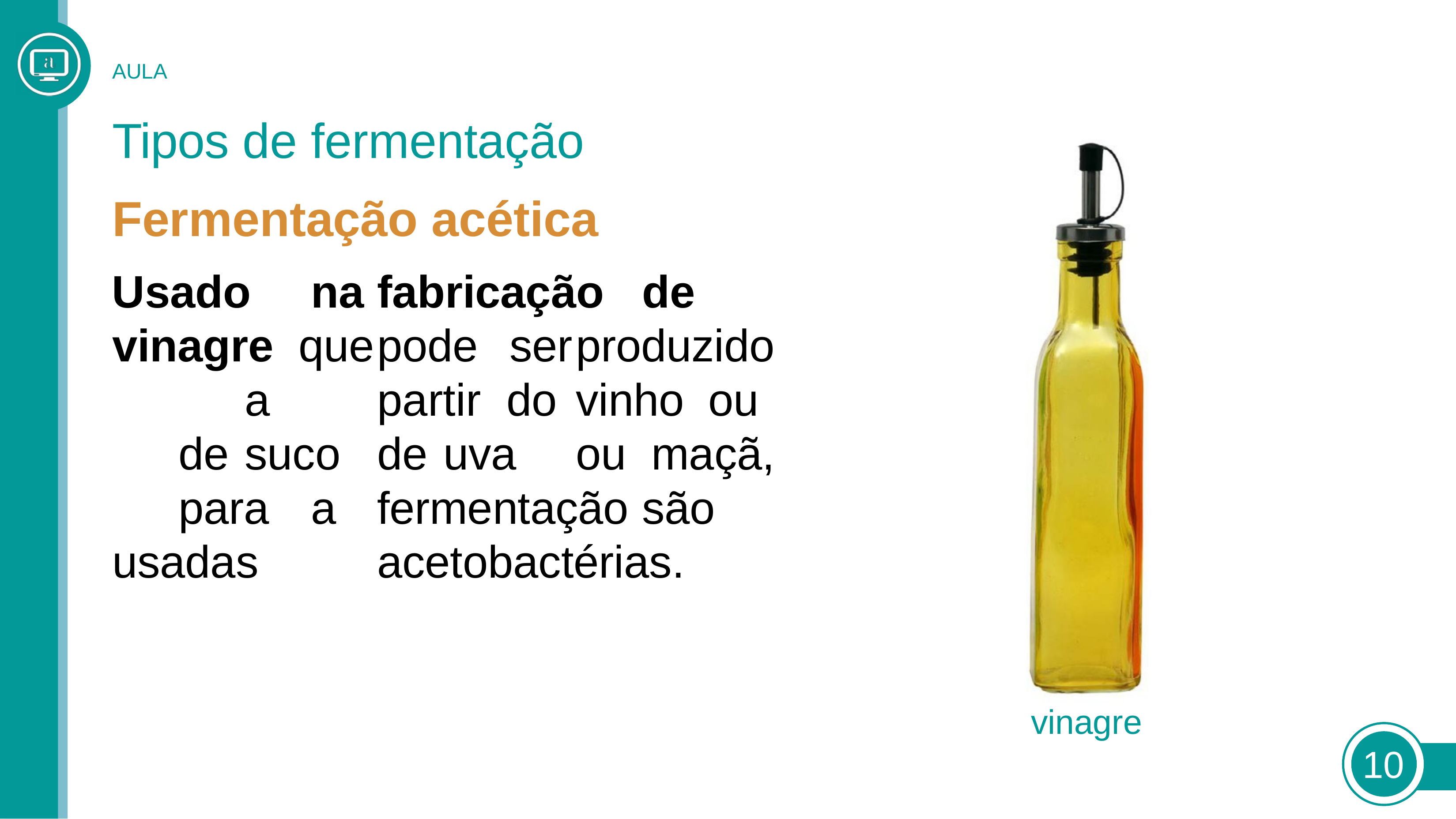

AULA
# Tipos de fermentação

Fermentação acética
Usado	na	fabricação	de	vinagre  que	pode	ser	produzido		a		partir  do	vinho	ou		de	suco	de	uva	ou  maçã,	para	a	fermentação	são  usadas		acetobactérias.
vinagre

10